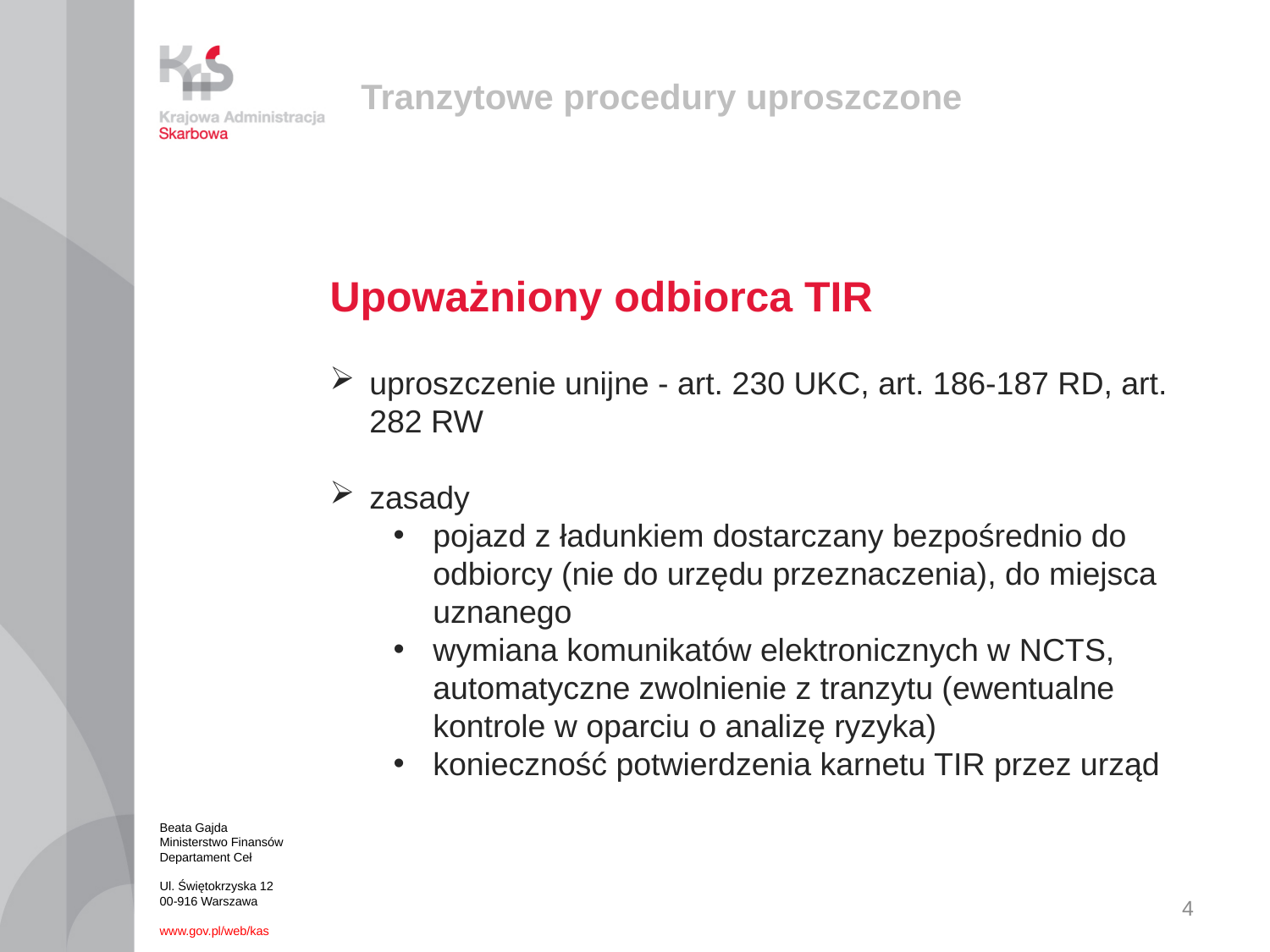

# Tranzytowe procedury uproszczone
Upoważniony odbiorca TIR
uproszczenie unijne - art. 230 UKC, art. 186-187 RD, art. 282 RW

zasady
pojazd z ładunkiem dostarczany bezpośrednio do odbiorcy (nie do urzędu przeznaczenia), do miejsca uznanego
wymiana komunikatów elektronicznych w NCTS, automatyczne zwolnienie z tranzytu (ewentualne kontrole w oparciu o analizę ryzyka)
konieczność potwierdzenia karnetu TIR przez urząd

Beata Gajda
Ministerstwo Finansów
Departament Ceł

Ul. Świętokrzyska 12
00-916 Warszawa

www.gov.pl/web/kas
4